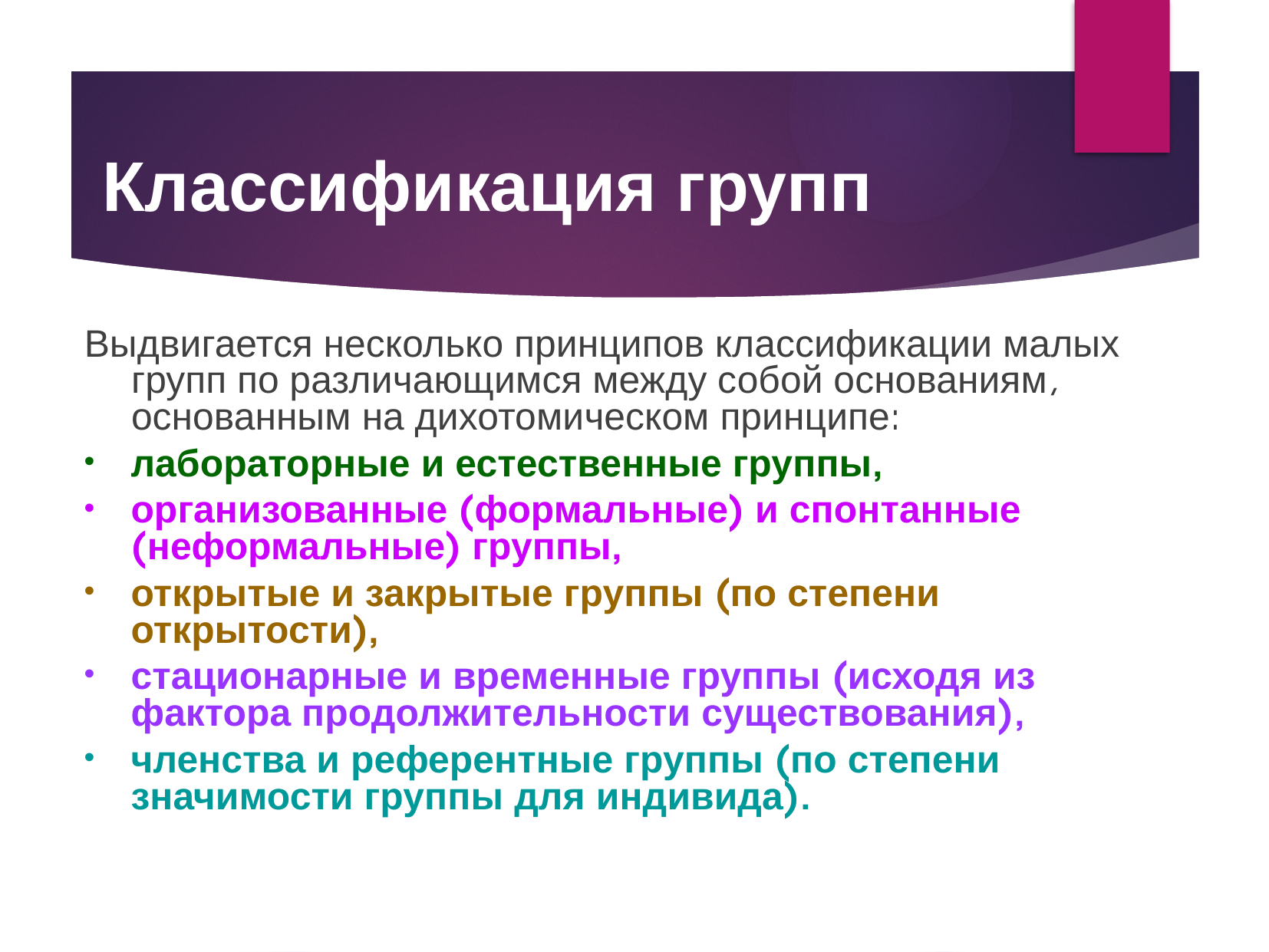

# Классификация групп
Выдвигается несколько принципов классификации малых групп по различающимся между собой основаниям, основанным на дихотомическом принципе:
лабораторные и естественные группы,
организованные (формальные) и спонтанные (неформальные) группы,
открытые и закрытые группы (по степени открытости),
стационарные и временные группы (исходя из фактора продолжительности существования),
членства и референтные группы (по степени значимости группы для индивида).